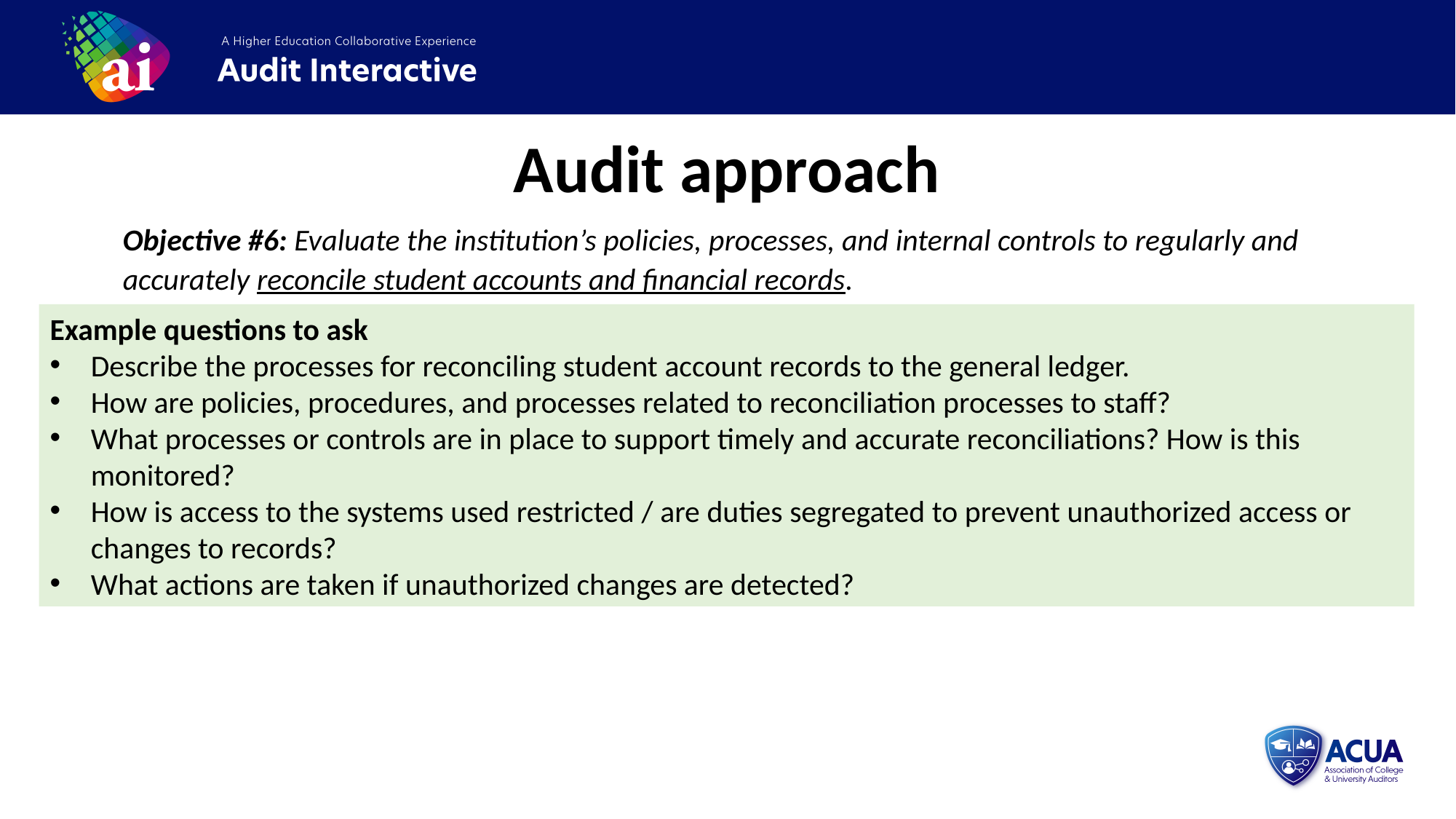

Audit approach
Objective #6: Evaluate the institution’s policies, processes, and internal controls to regularly and accurately reconcile student accounts and financial records.

Example questions to ask
Describe the processes for reconciling student account records to the general ledger.
How are policies, procedures, and processes related to reconciliation processes to staff?
What processes or controls are in place to support timely and accurate reconciliations? How is this monitored?
How is access to the systems used restricted / are duties segregated to prevent unauthorized access or changes to records?
What actions are taken if unauthorized changes are detected?